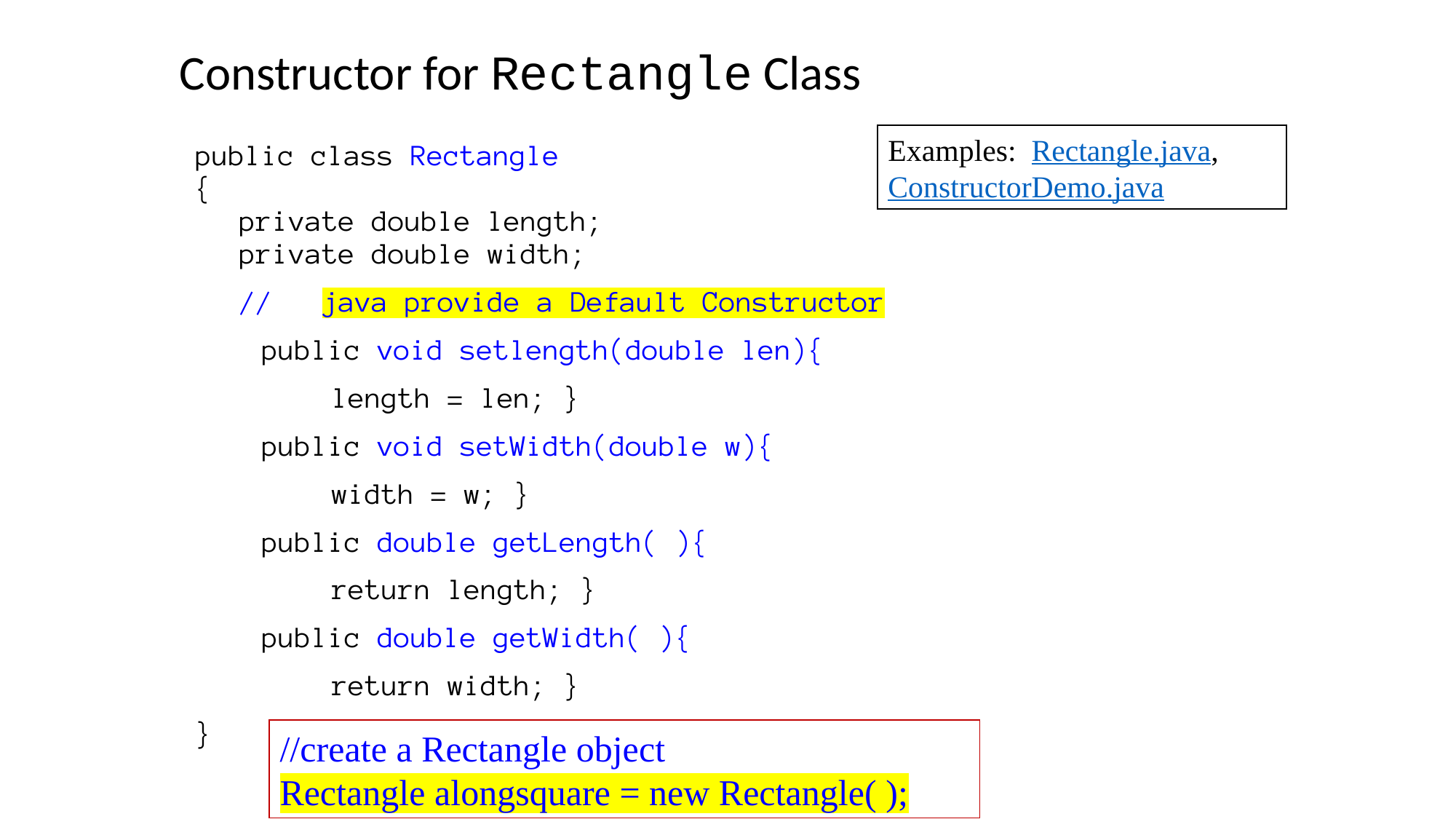

Constructor for Rectangle Class
Examples:  Rectangle.java, ConstructorDemo.java
public class Rectangle
{
	 private double length;
	 private double width;
	 //   java provide a Default Constructor
    public void setlength(double len){
		length = len; }
    public void setWidth(double w){
		width = w; }
    public double getLength( ){
		return length; }
    public double getWidth( ){
		return width; }
}

//create a Rectangle object
Rectangle alongsquare = new Rectangle( );